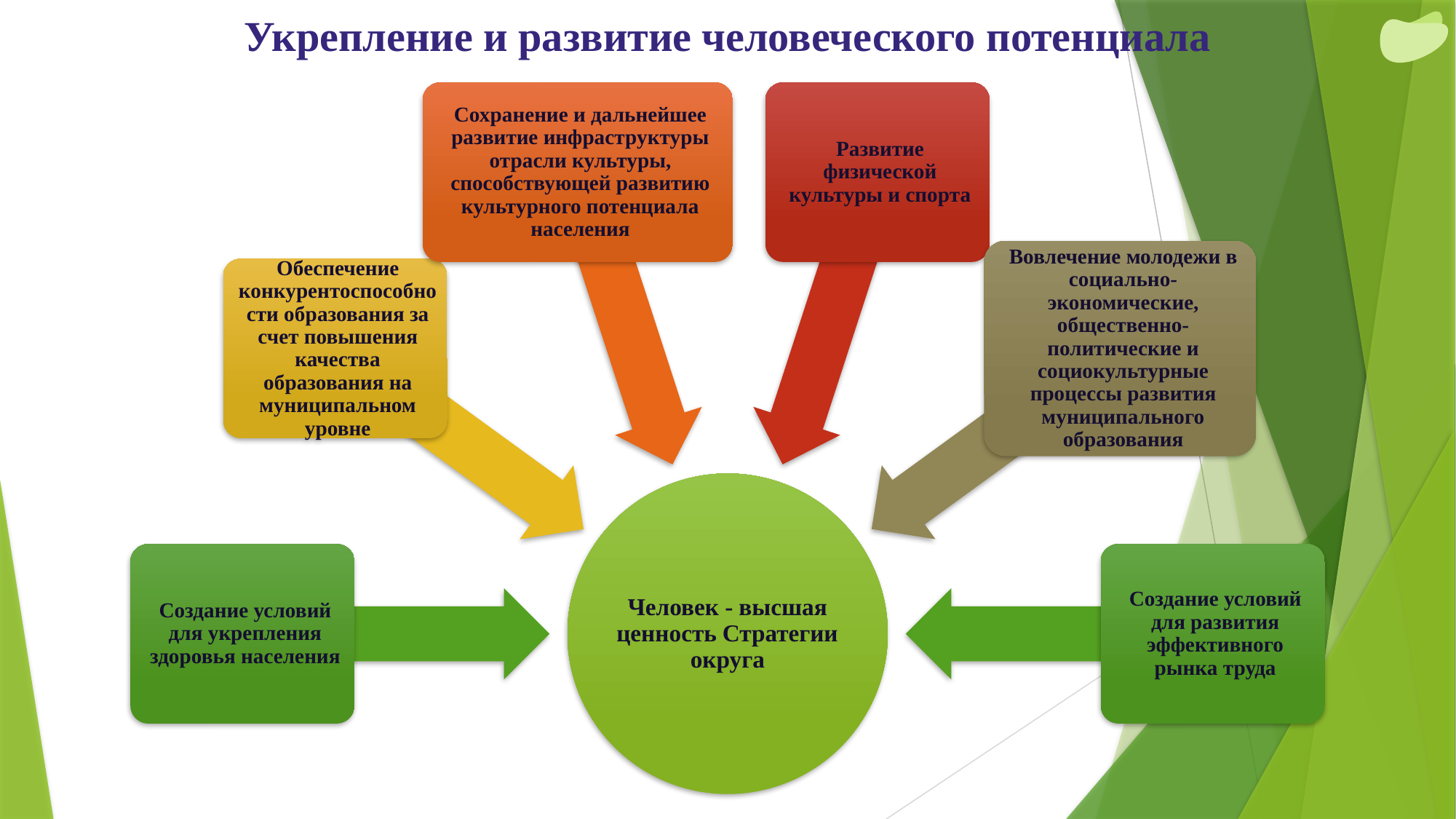

# Укрепление и развитие человеческого потенциала
Человек - высшая ценность Стратегии округа
Создание условий для укрепления здоровья населения
Обеспечение конкурентоспособности образования за счет повышения качества образования на муниципальном уровне
Сохранение и дальнейшее развитие инфраструктуры отрасли культуры, способствующей развитию культурного потенциала населения
Развитие физической культуры и спорта
Вовлечение молодежи в социально-экономические, общественно-политические и социокультурные процессы развития муниципального образования
Создание условий для развития эффективного рынка труда